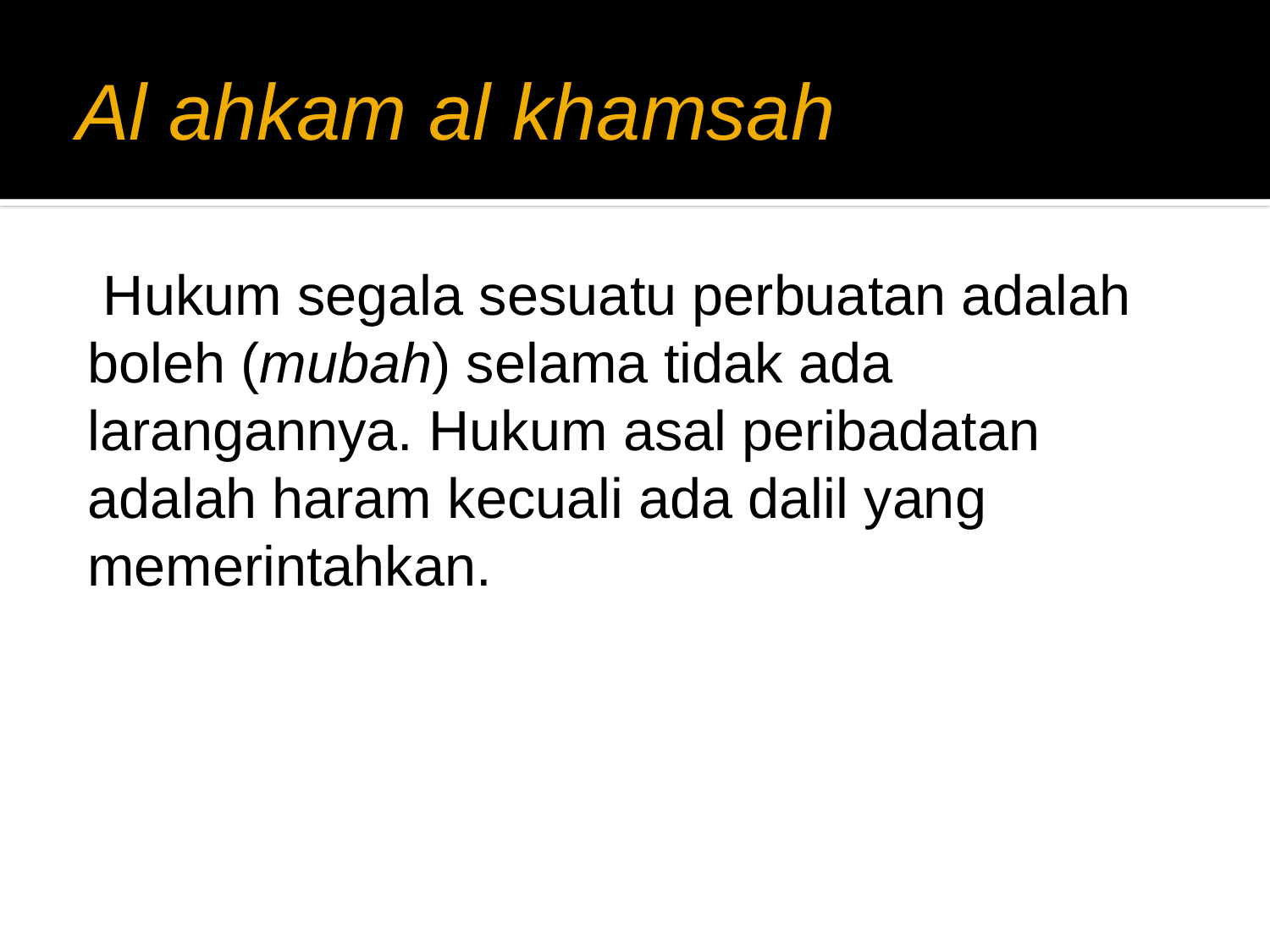

# Al ahkam al khamsah
 Hukum segala sesuatu perbuatan adalah boleh (mubah) selama tidak ada larangannya. Hukum asal peribadatan adalah haram kecuali ada dalil yang memerintahkan.